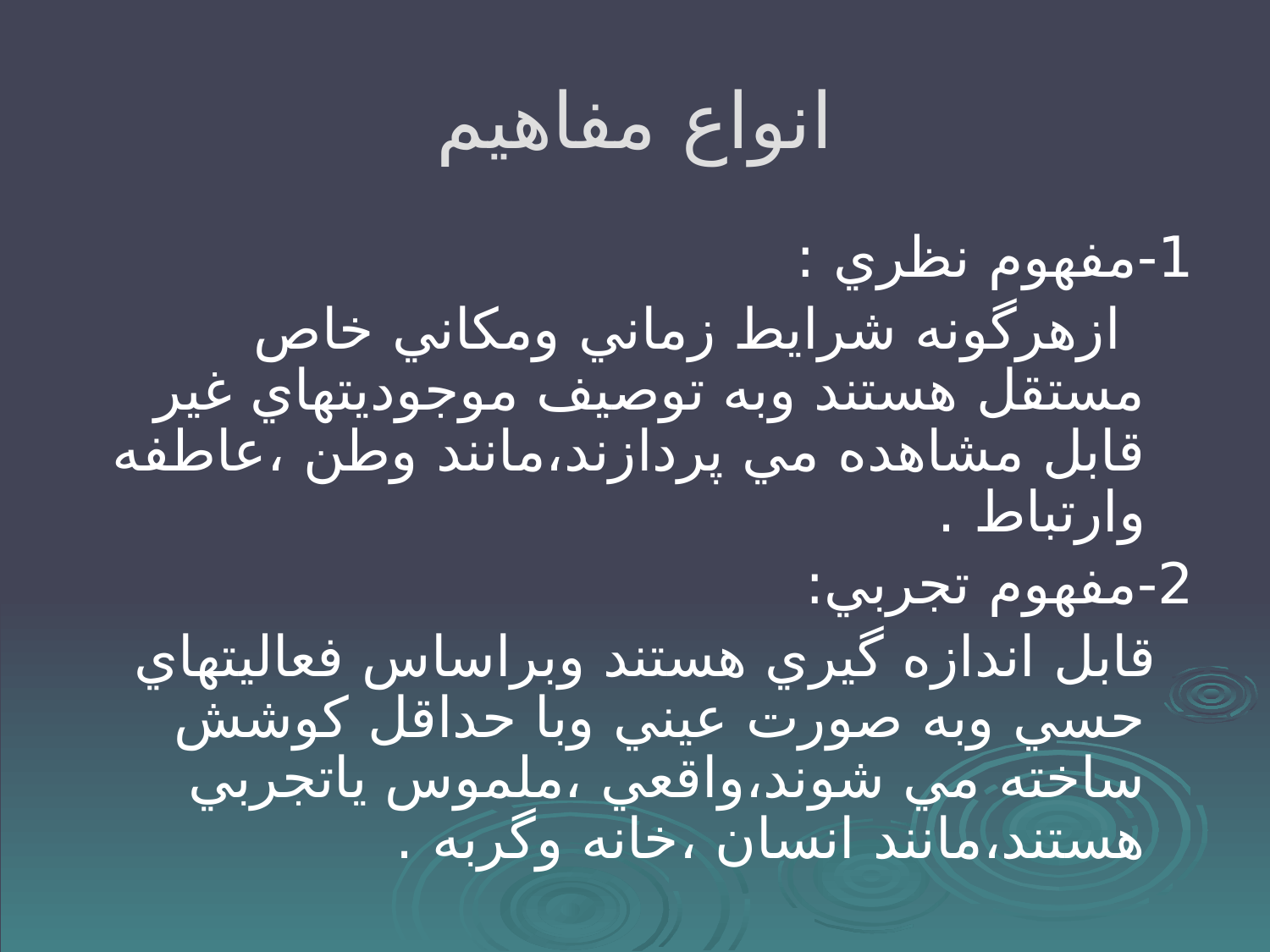

# انواع مفاهيم
1-مفهوم نظري :
    ازهرگونه شرايط زماني ومكاني خاص مستقل هستند وبه توصيف موجوديتهاي غير قابل مشاهده مي پردازند،مانند وطن ،عاطفه وارتباط .
2-مفهوم تجربي:
  قابل اندازه گيري هستند وبراساس فعاليتهاي حسي وبه صورت عيني وبا حداقل كوشش ساخته مي شوند،واقعي ،ملموس ياتجربي هستند،مانند انسان ،خانه وگربه .